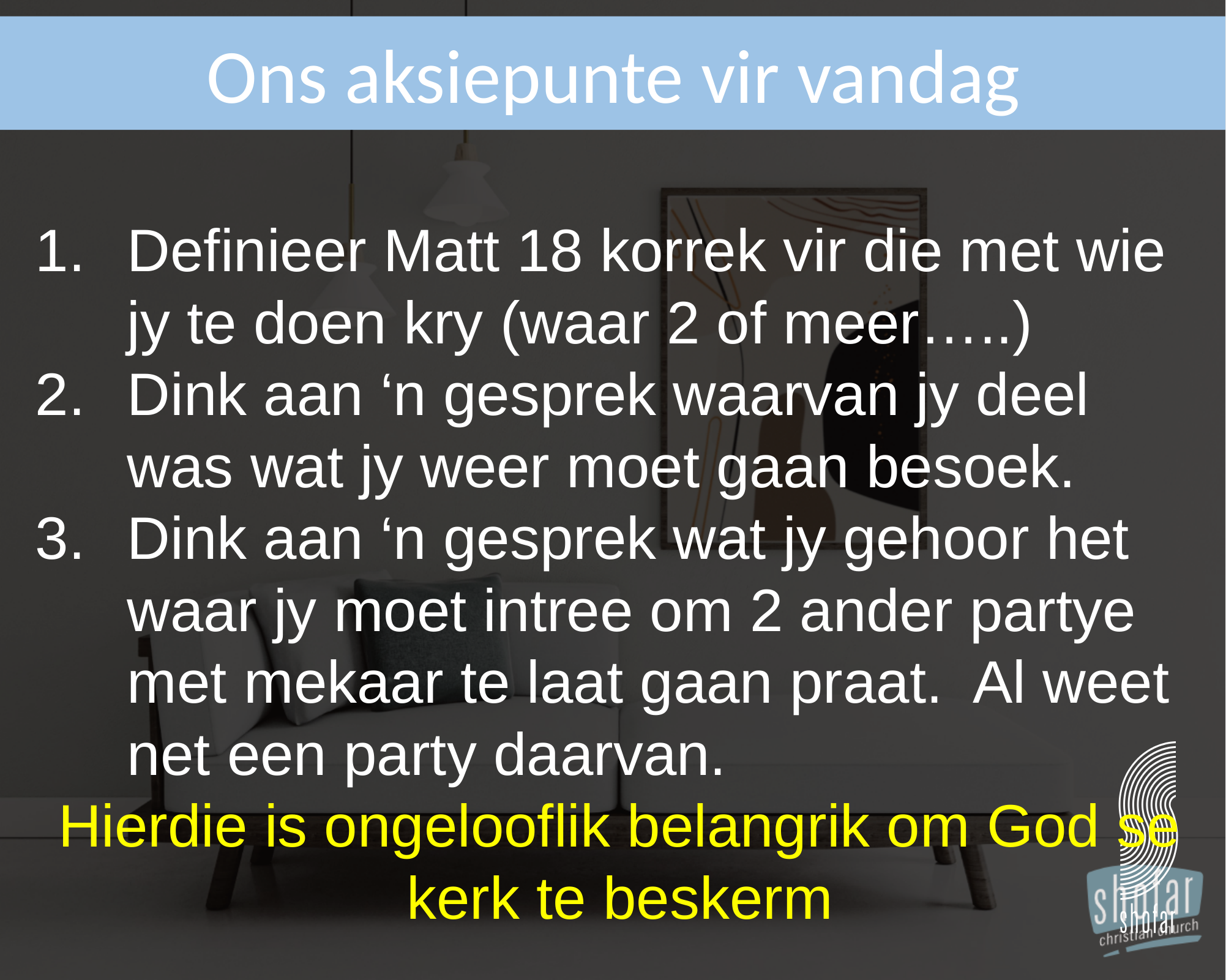

Ons aksiepunte vir vandag

Definieer Matt 18 korrek vir die met wie jy te doen kry (waar 2 of meer…..)
Dink aan ‘n gesprek waarvan jy deel was wat jy weer moet gaan besoek.
Dink aan ‘n gesprek wat jy gehoor het waar jy moet intree om 2 ander partye met mekaar te laat gaan praat.  Al weet net een party daarvan.
Hierdie is ongelooflik belangrik om God se kerk te beskerm